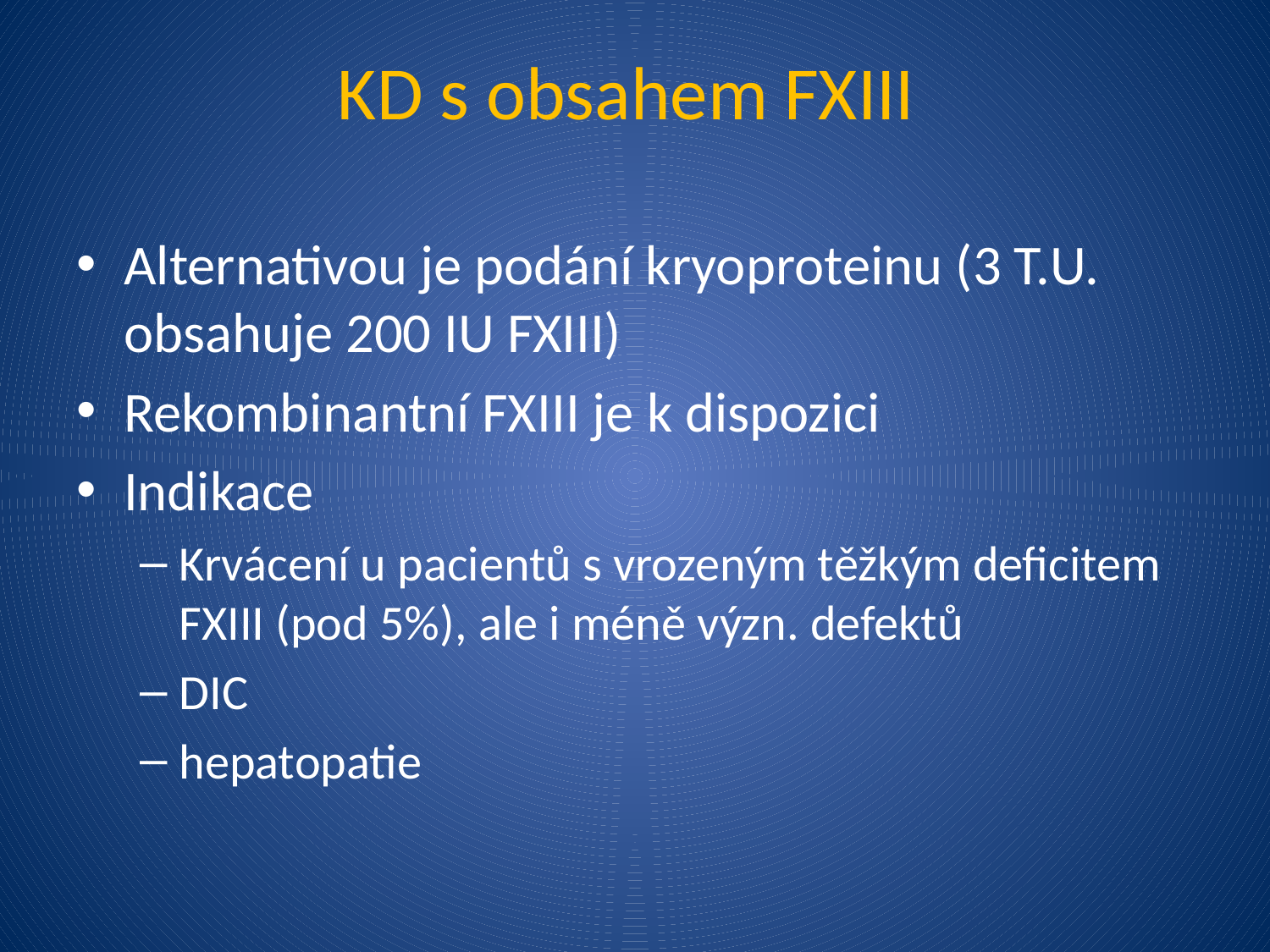

# KD s obsahem FXIII
Alternativou je podání kryoproteinu (3 T.U. obsahuje 200 IU FXIII)
Rekombinantní FXIII je k dispozici
Indikace
Krvácení u pacientů s vrozeným těžkým deficitem FXIII (pod 5%), ale i méně význ. defektů
DIC
hepatopatie